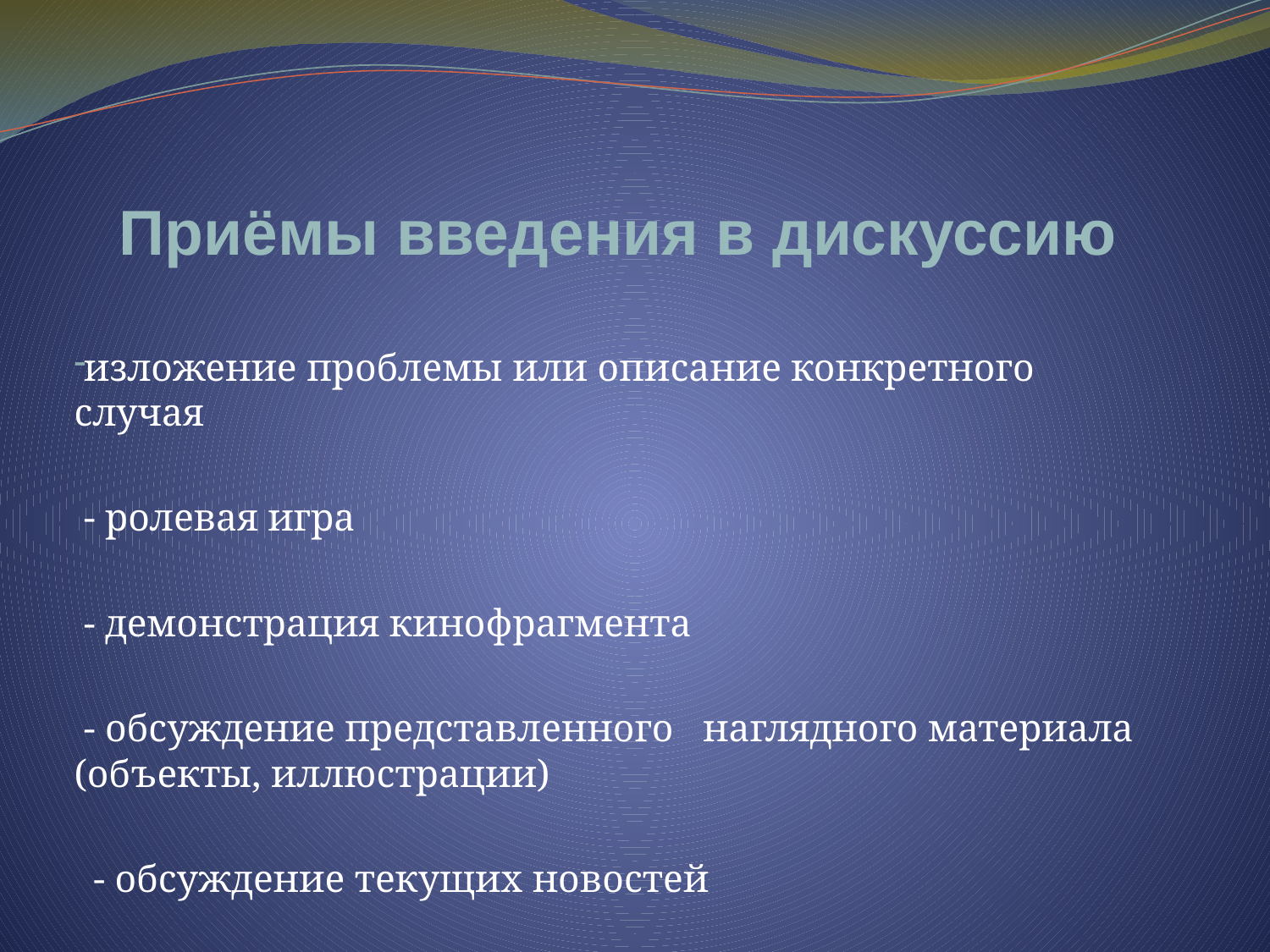

# Приёмы введения в дискуссию
изложение проблемы или описание конкретного случая

 - ролевая игра

 - демонстрация кинофрагмента

 - обсуждение представленного   наглядного материала (объекты, иллюстрации)

  - обсуждение текущих новостей